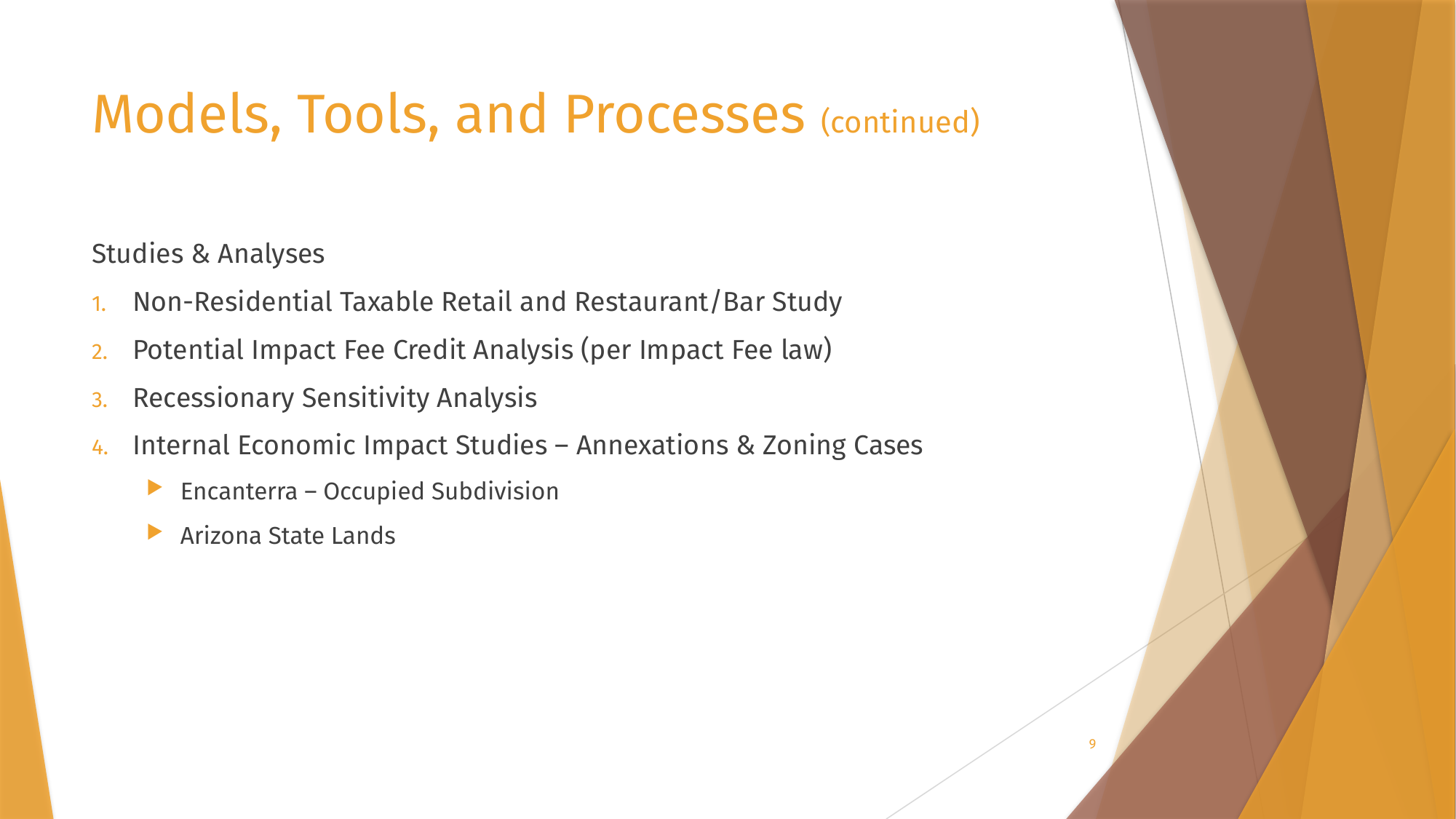

# Models, Tools, and Processes (continued)
Studies & Analyses
Non-Residential Taxable Retail and Restaurant/Bar Study
Potential Impact Fee Credit Analysis (per Impact Fee law)
Recessionary Sensitivity Analysis
Internal Economic Impact Studies – Annexations & Zoning Cases
Encanterra – Occupied Subdivision
Arizona State Lands
9